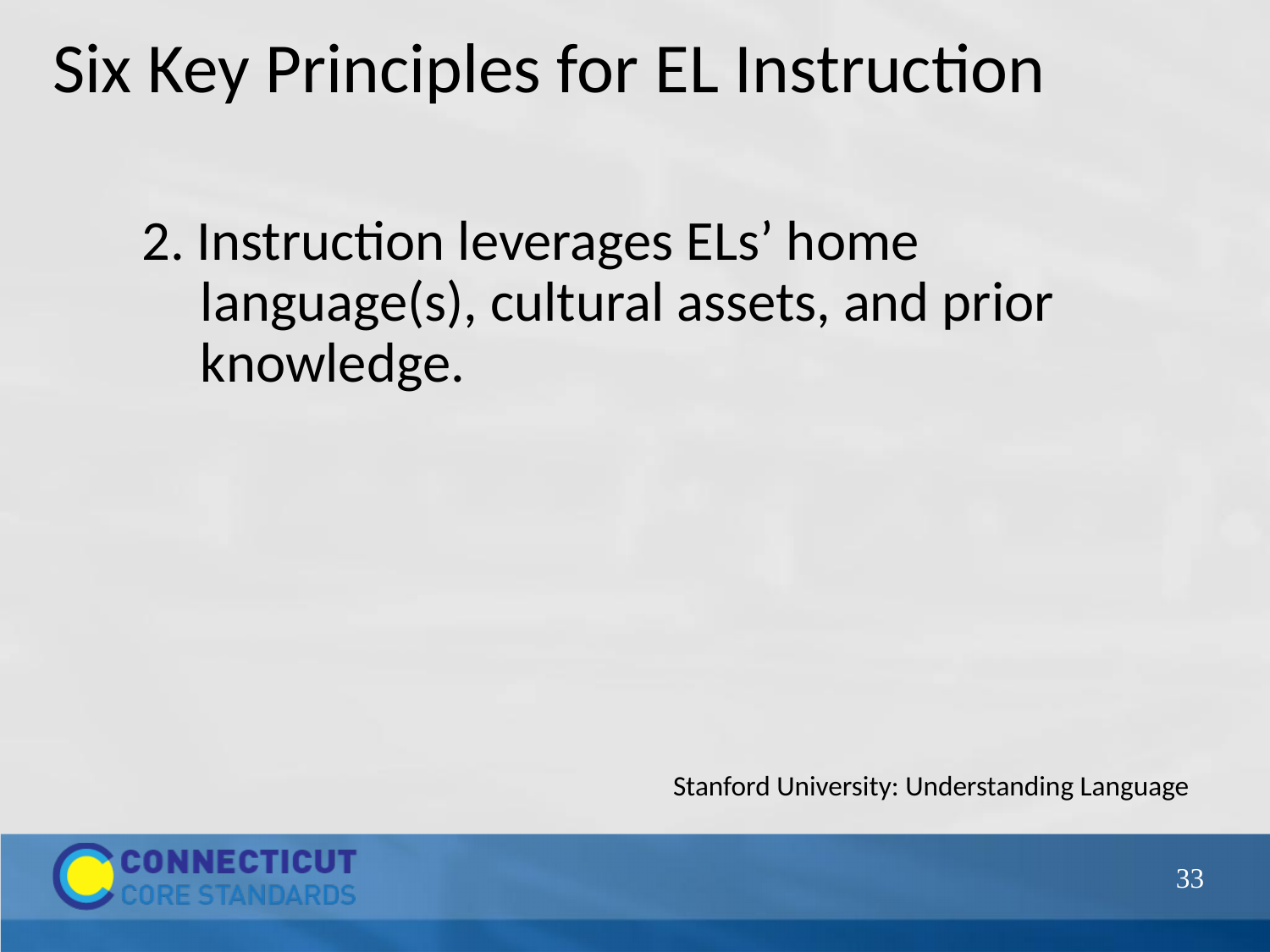

# Six Key Principles for EL Instruction
2. Instruction leverages ELs’ home language(s), cultural assets, and prior knowledge.
Stanford University: Understanding Language

33